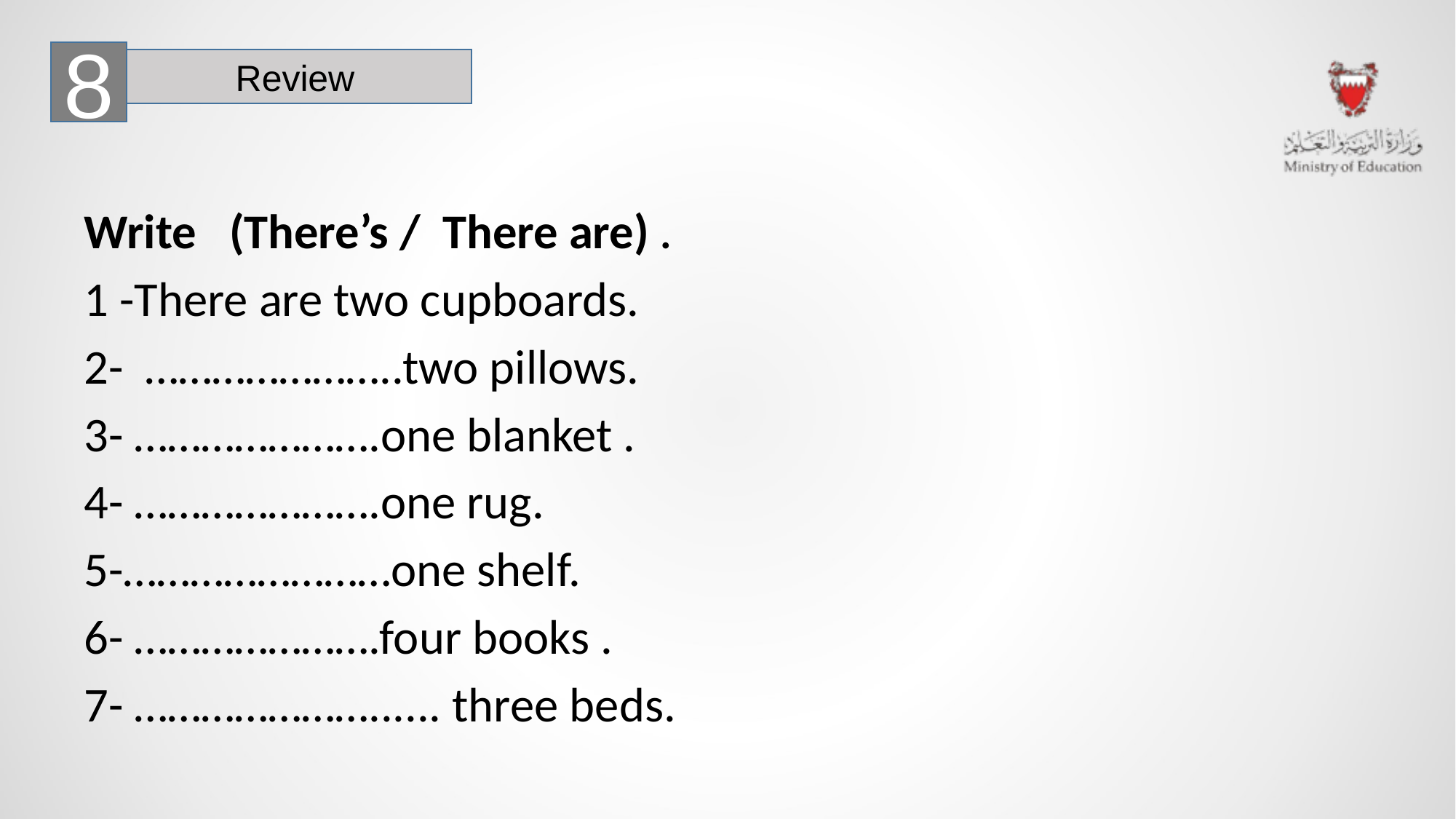

8
Review
Write   (There’s /  There are) .
1 -There are two cupboards.
2-  …………………..two pillows.
3- ………………….one blanket .
4- ………………….one rug.
5-……………………one shelf.
6- ………………….four books .
7- …………………...... three beds.